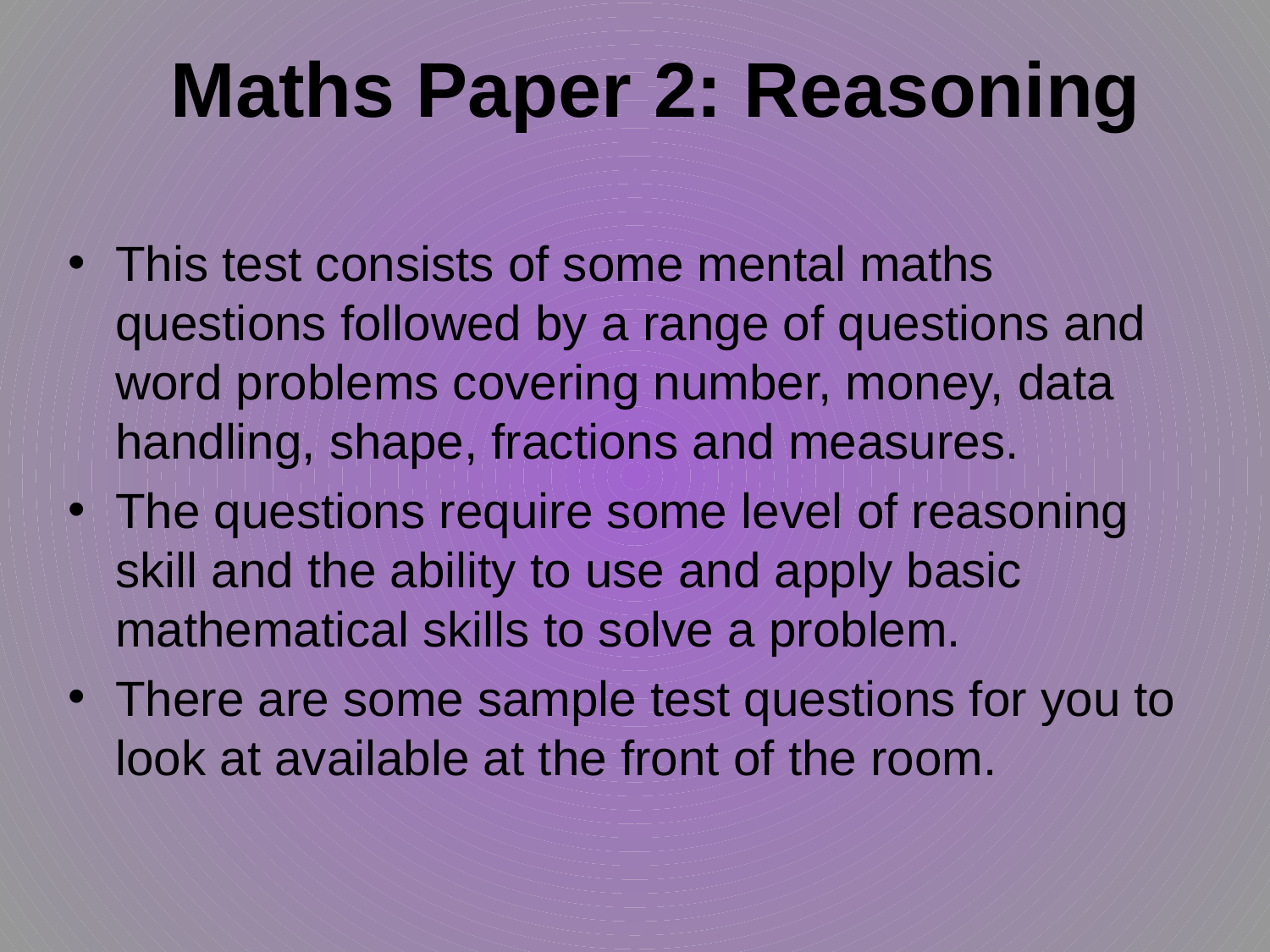

# Maths Paper 2: Reasoning
This test consists of some mental maths questions followed by a range of questions and word problems covering number, money, data handling, shape, fractions and measures.
The questions require some level of reasoning skill and the ability to use and apply basic mathematical skills to solve a problem.
There are some sample test questions for you to look at available at the front of the room.